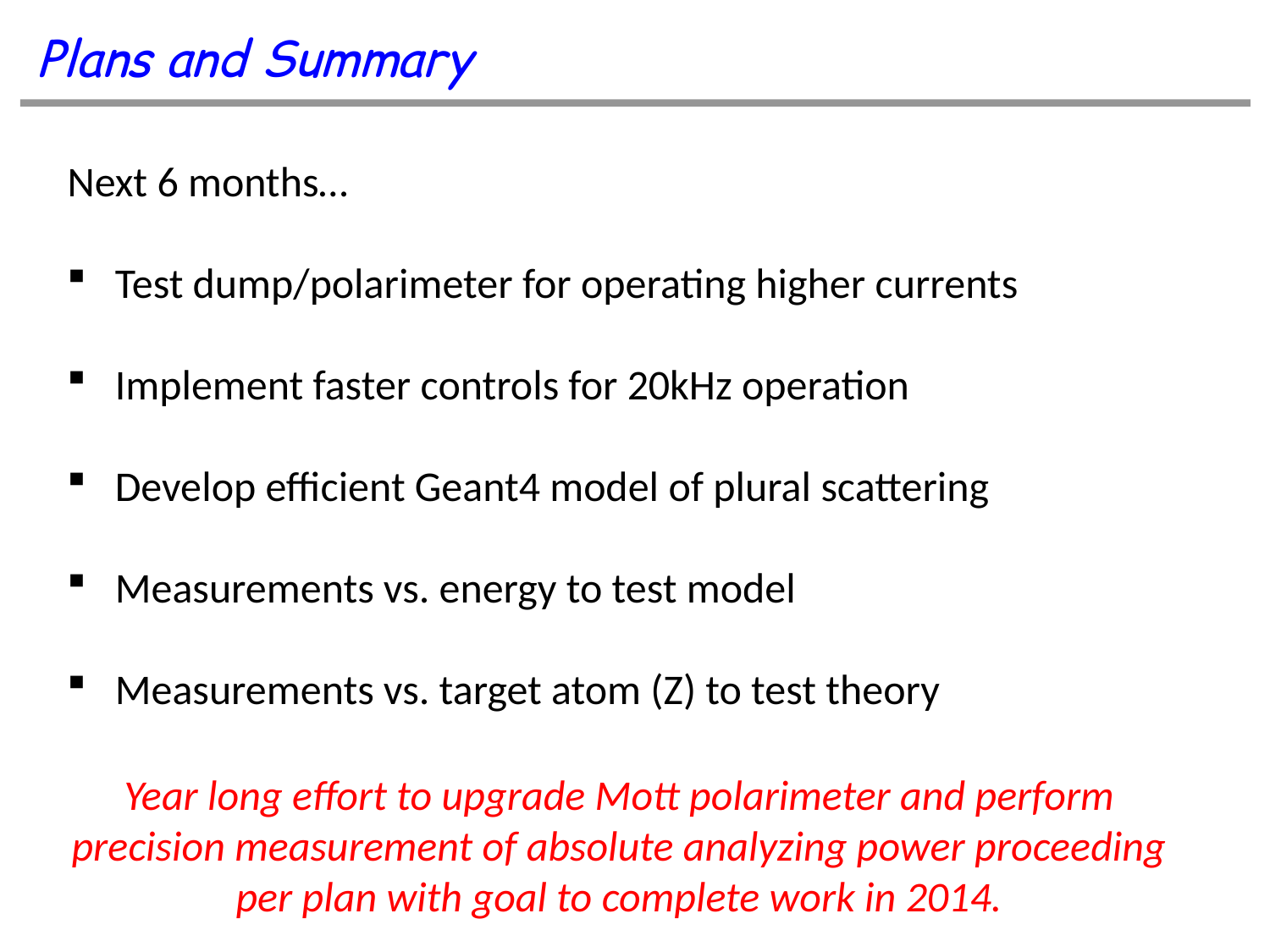

Plans and Summary

Next 6 months…

Test dump/polarimeter for operating higher currents

Implement faster controls for 20kHz operation

Develop efficient Geant4 model of plural scattering

Measurements vs. energy to test model

Measurements vs. target atom (Z) to test theory
Year long effort to upgrade Mott polarimeter and perform precision measurement of absolute analyzing power proceeding per plan with goal to complete work in 2014.